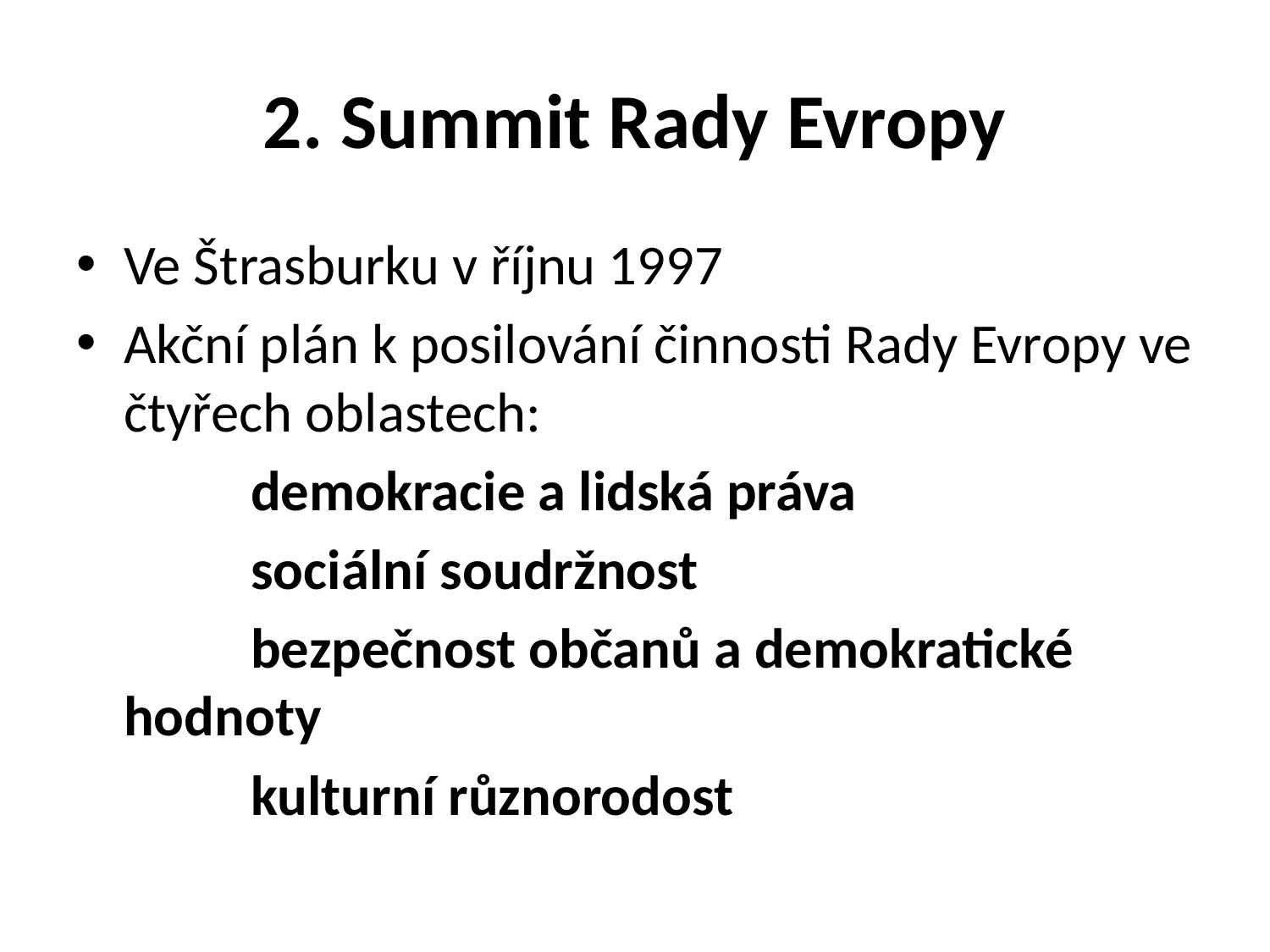

# 2. Summit Rady Evropy
Ve Štrasburku v říjnu 1997
Akční plán k posilování činnosti Rady Evropy ve čtyřech oblastech:
		demokracie a lidská práva
		sociální soudržnost
		bezpečnost občanů a demokratické 	hodnoty
		kulturní různorodost